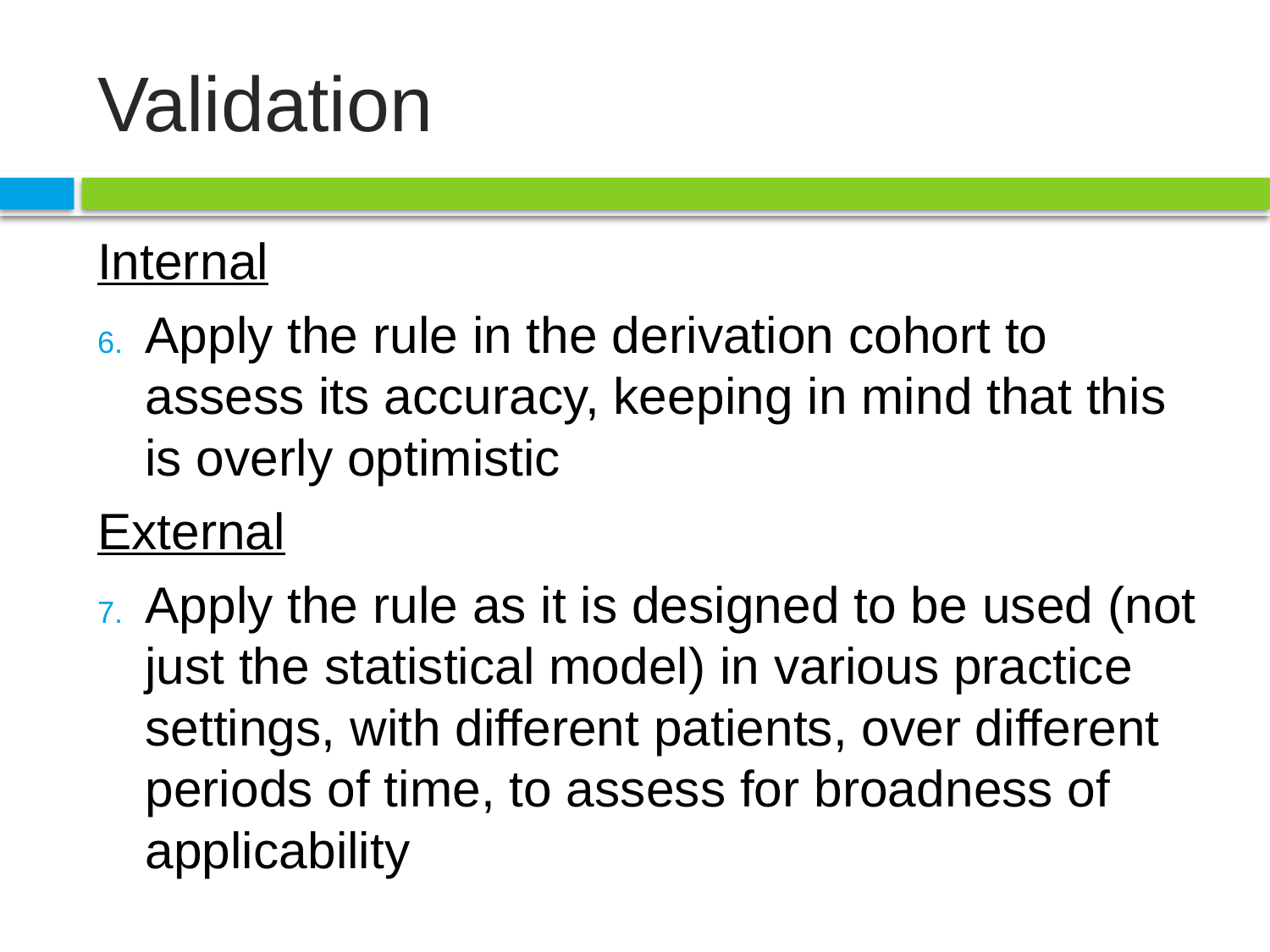

# Validation
Internal
Apply the rule in the derivation cohort to assess its accuracy, keeping in mind that this is overly optimistic
External
Apply the rule as it is designed to be used (not just the statistical model) in various practice settings, with different patients, over different periods of time, to assess for broadness of applicability